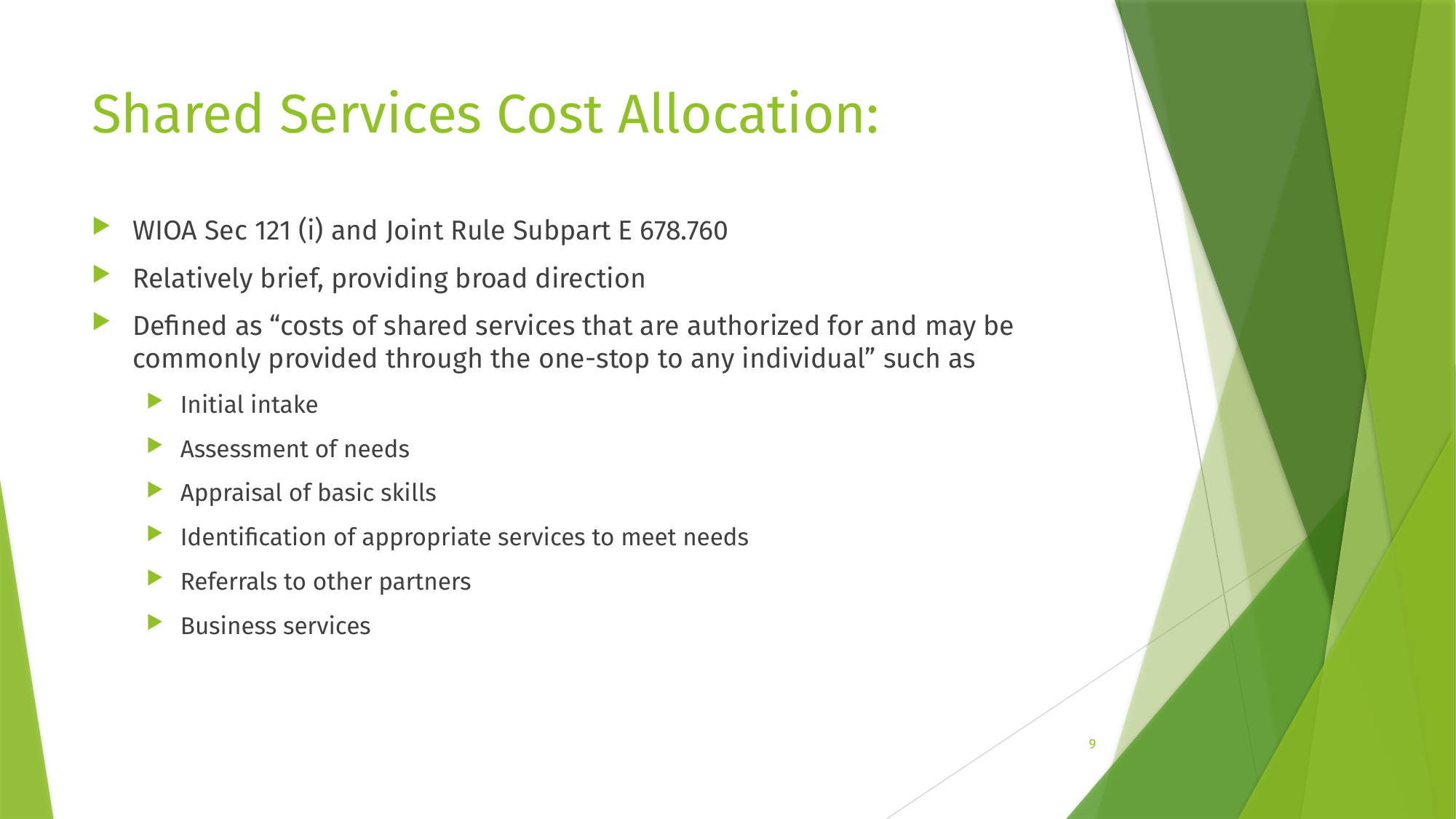

# Shared Services Cost Allocation:
WIOA Sec 121 (i) and Joint Rule Subpart E 678.760
Relatively brief, providing broad direction
Defined as “costs of shared services that are authorized for and may be commonly provided through the one-stop to any individual” such as
Initial intake
Assessment of needs
Appraisal of basic skills
Identification of appropriate services to meet needs
Referrals to other partners
Business services
9